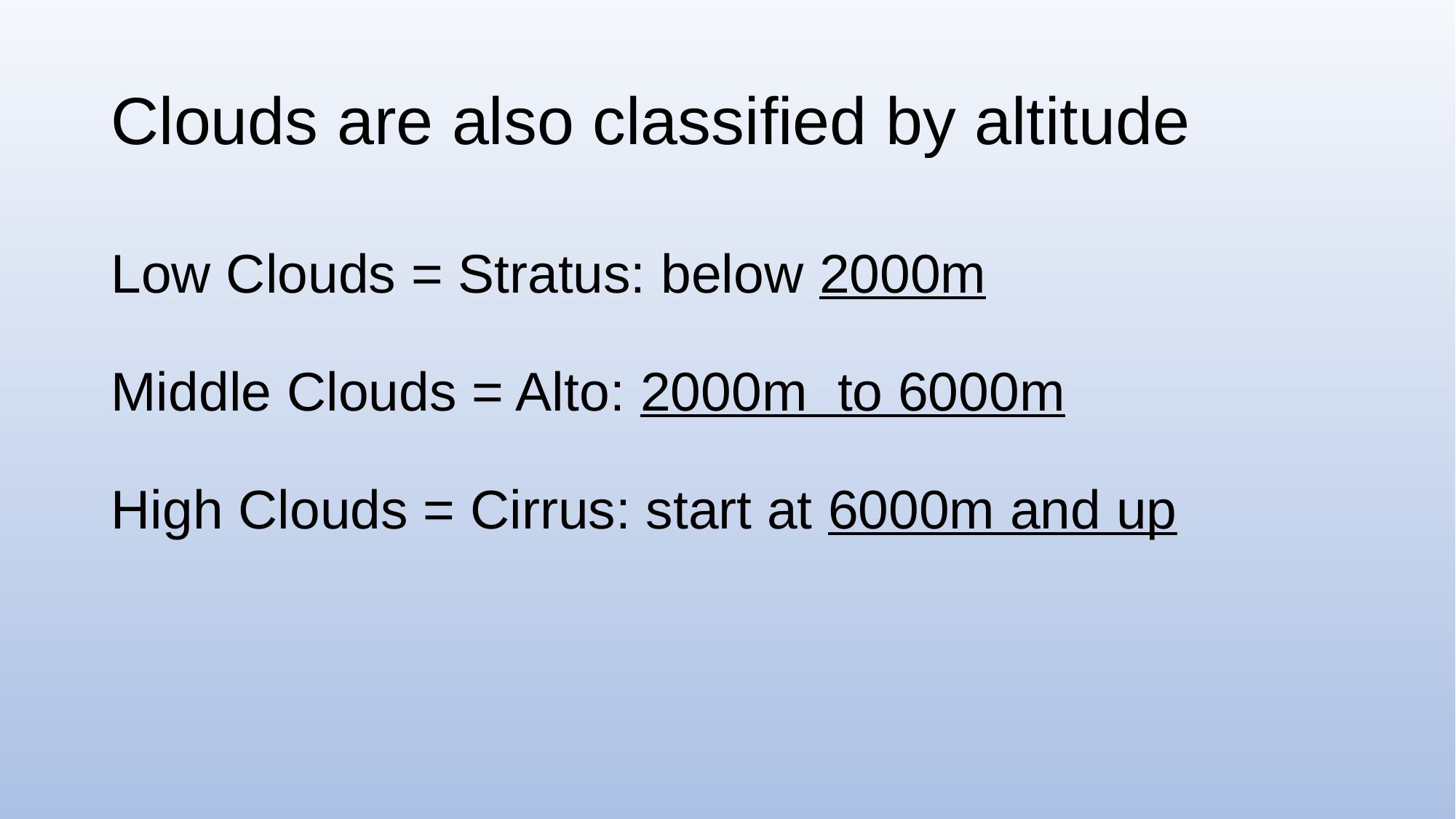

# Clouds are also classified by altitude
Low Clouds = Stratus: below 2000m
Middle Clouds = Alto: 2000m  to 6000m
High Clouds = Cirrus: start at 6000m and up